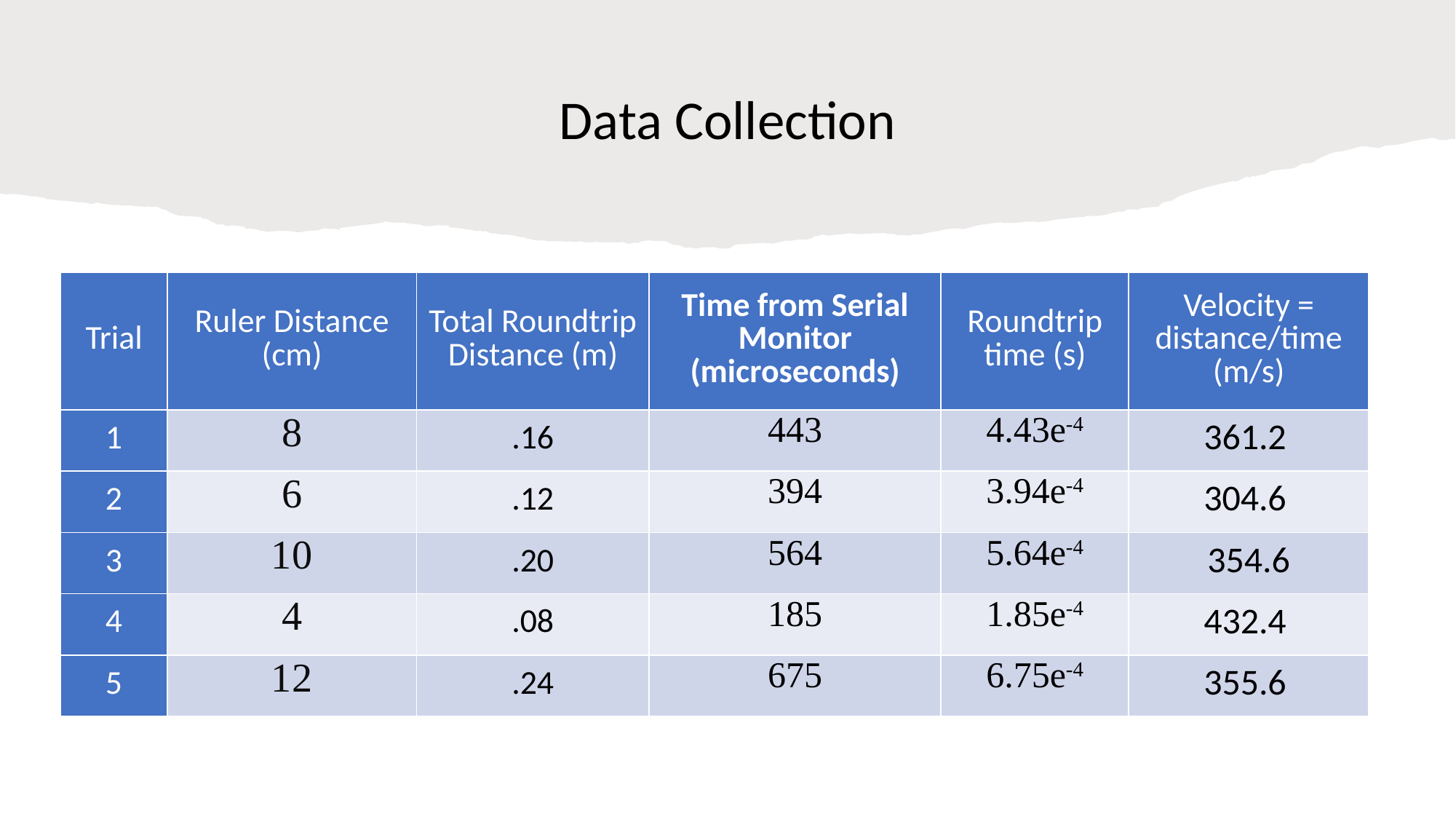

# Data Collection
| Trial | Ruler Distance (cm) | Total Roundtrip Distance (m) | Time from Serial Monitor (microseconds) | Roundtrip time (s) | Velocity = distance/time (m/s) |
| --- | --- | --- | --- | --- | --- |
| 1 | 8 | .16 | 443 | 4.43e-4 | 361.2 |
| 2 | 6 | .12 | 394 | 3.94e-4 | 304.6 |
| 3 | 10 | .20 | 564 | 5.64e-4 | 354.6 |
| 4 | 4 | .08 | 185 | 1.85e-4 | 432.4 |
| 5 | 12 | .24 | 675 | 6.75e-4 | 355.6 |
PHY 204
15